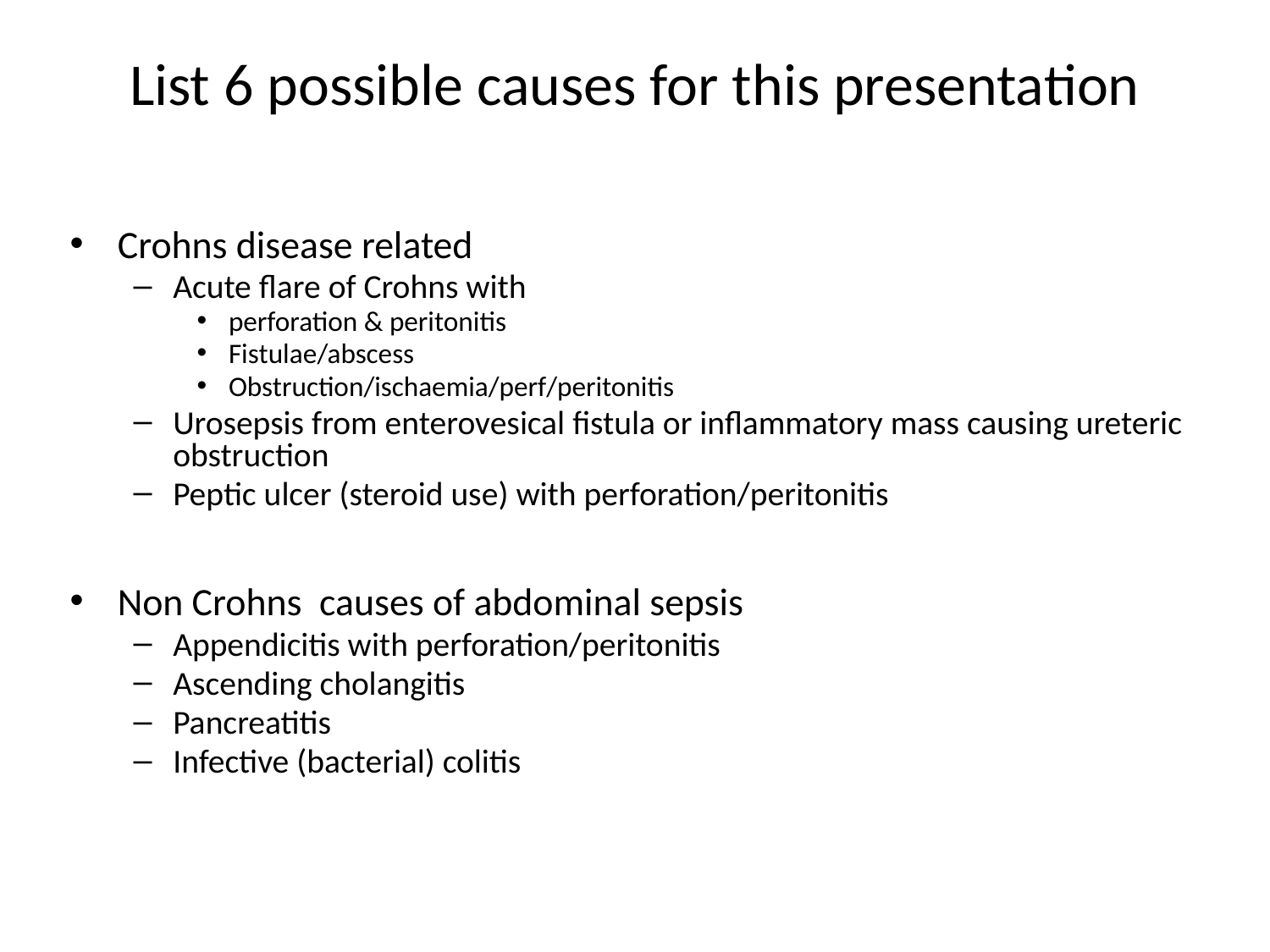

# List 6 possible causes for this presentation
Crohns disease related
Acute flare of Crohns with
perforation & peritonitis
Fistulae/abscess
Obstruction/ischaemia/perf/peritonitis
Urosepsis from enterovesical fistula or inflammatory mass causing ureteric obstruction
Peptic ulcer (steroid use) with perforation/peritonitis

Non Crohns  causes of abdominal sepsis
Appendicitis with perforation/peritonitis
Ascending cholangitis
Pancreatitis
Infective (bacterial) colitis